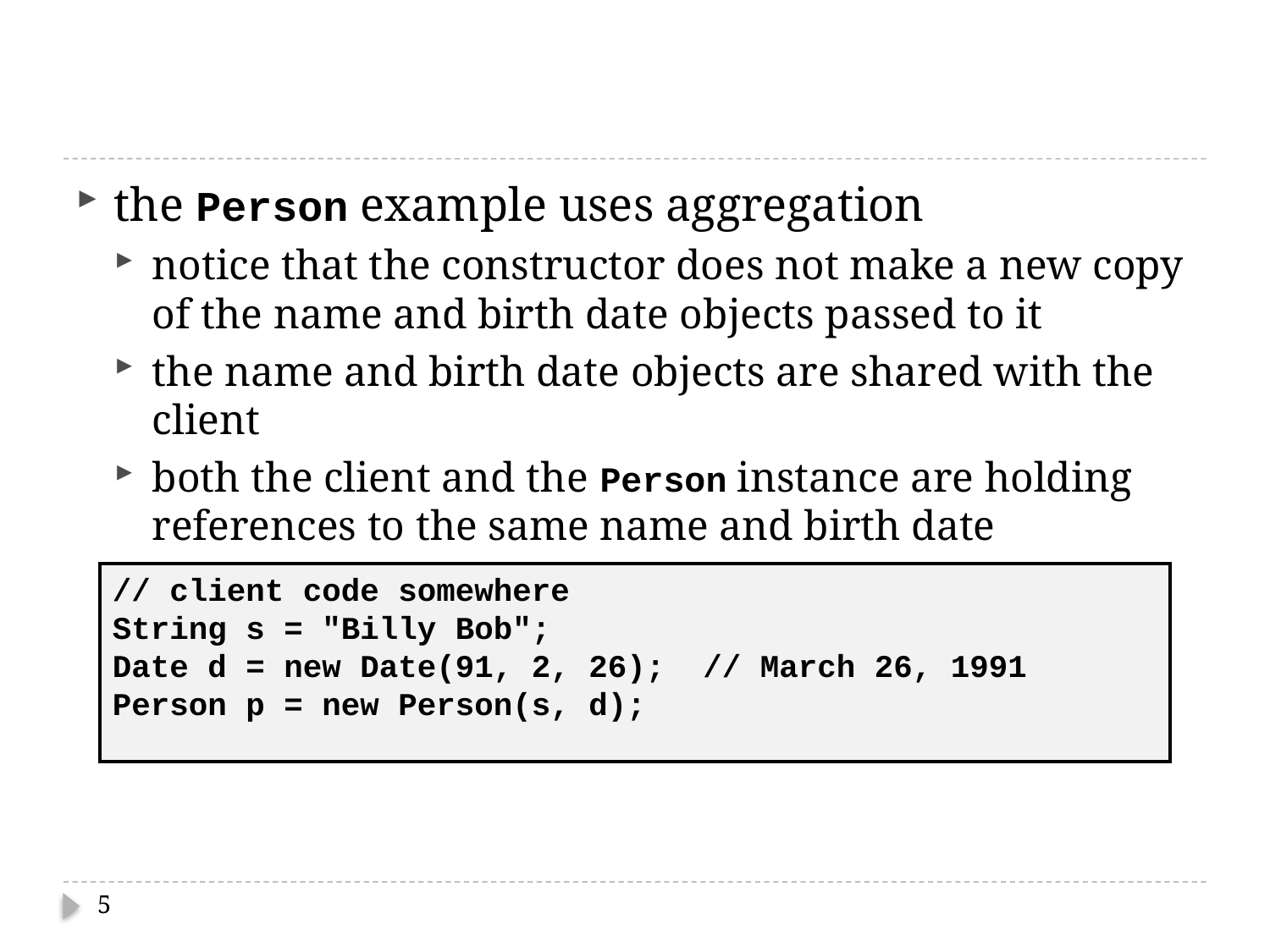

#
the Person example uses aggregation
notice that the constructor does not make a new copy of the name and birth date objects passed to it
the name and birth date objects are shared with the client
both the client and the Person instance are holding references to the same name and birth date
// client code somewhere
String s = "Billy Bob";
Date d = new Date(91, 2, 26);  // March 26, 1991
Person p = new Person(s, d);
5